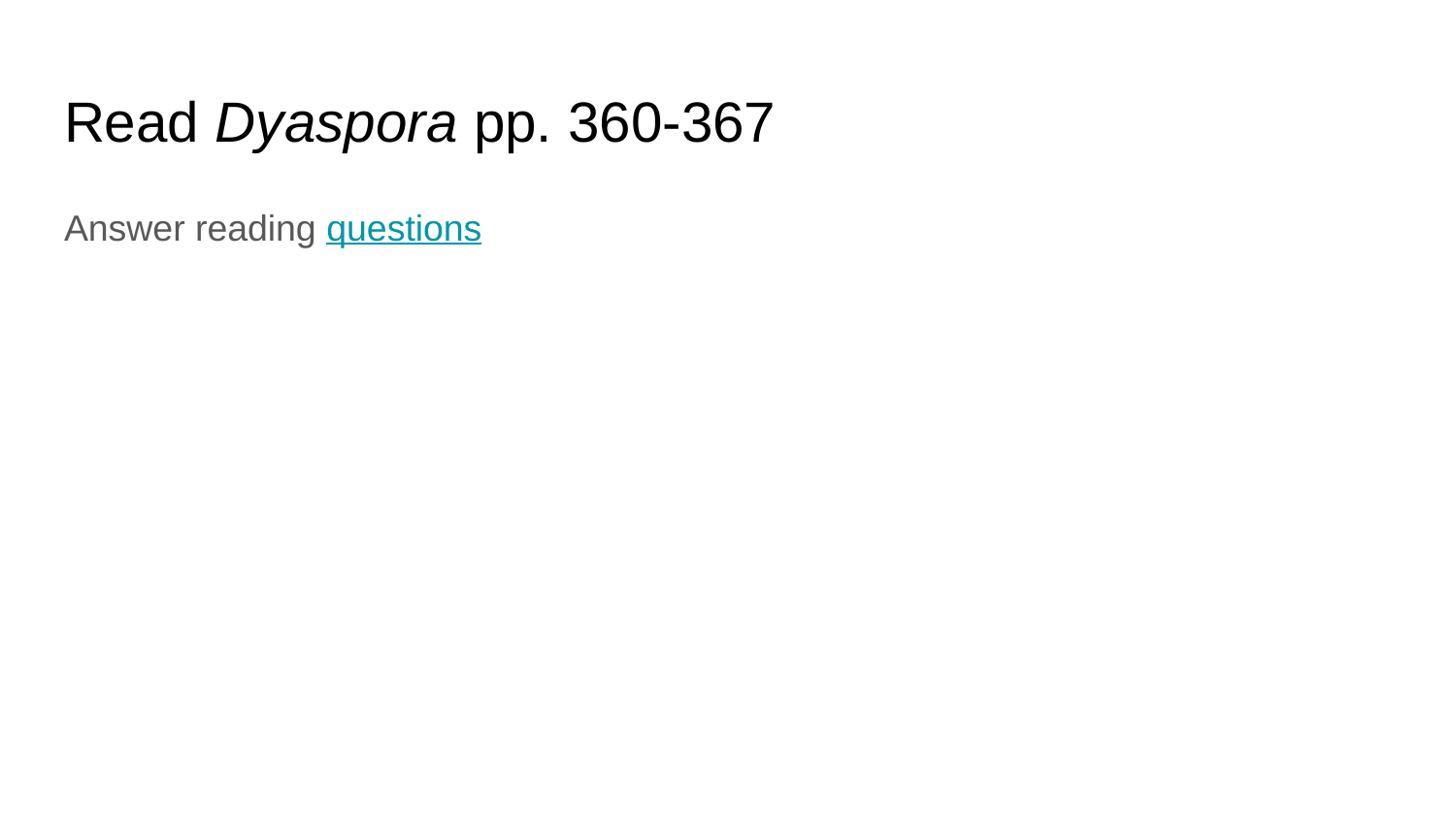

# Read Dyaspora pp. 360-367
Answer reading questions